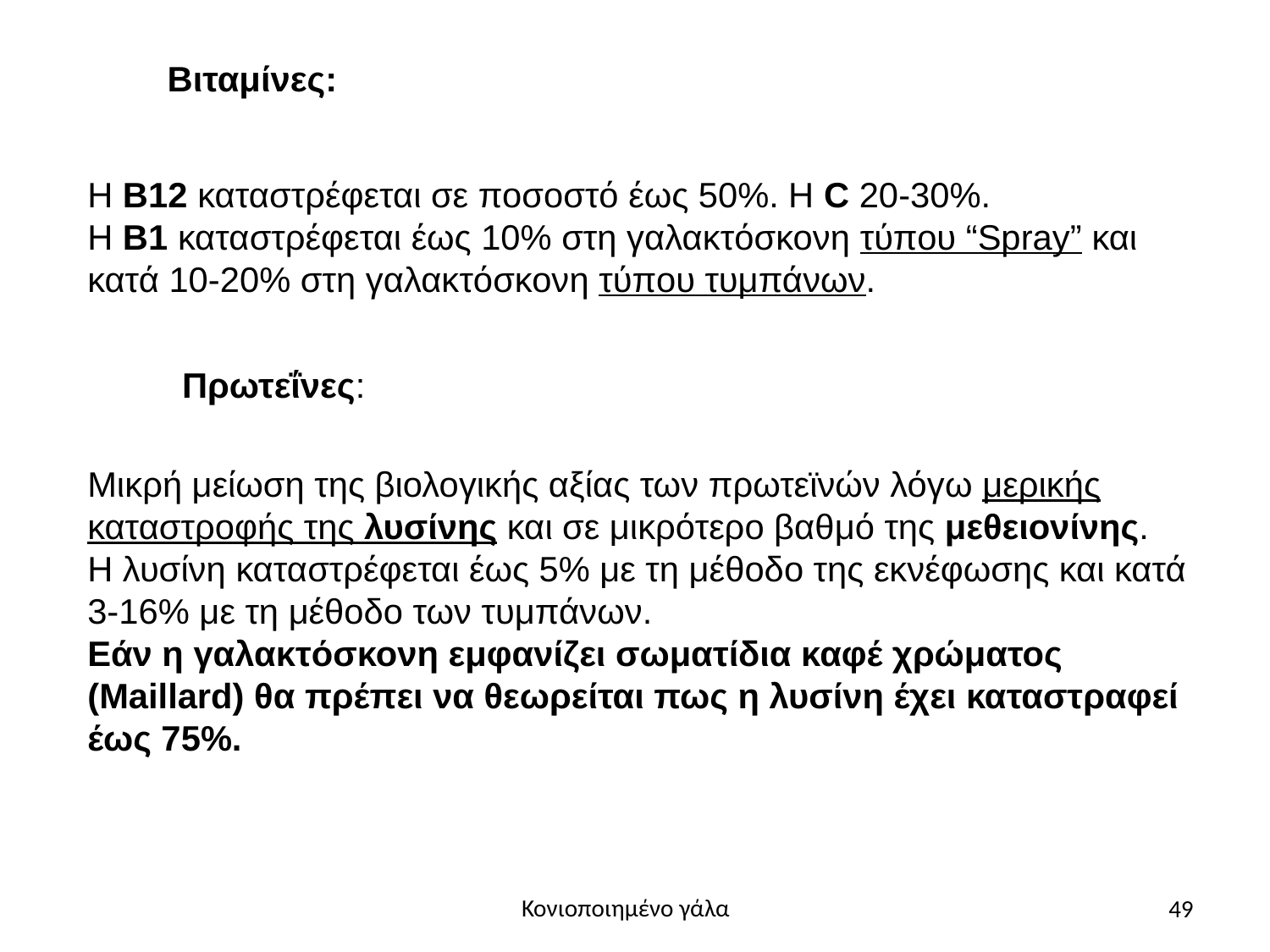

Βιταμίνες:
Η Β12 καταστρέφεται σε ποσοστό έως 50%. Η C 20-30%.
Η Β1 καταστρέφεται έως 10% στη γαλακτόσκονη τύπου “Spray” και κατά 10-20% στη γαλακτόσκονη τύπου τυμπάνων.
Πρωτεΐνες:
Μικρή μείωση της βιολογικής αξίας των πρωτεϊνών λόγω μερικής καταστροφής της λυσίνης και σε μικρότερο βαθμό της μεθειονίνης.
Η λυσίνη καταστρέφεται έως 5% με τη μέθοδο της εκνέφωσης και κατά 3-16% με τη μέθοδο των τυμπάνων.
Εάν η γαλακτόσκονη εμφανίζει σωματίδια καφέ χρώματος (Maillard) θα πρέπει να θεωρείται πως η λυσίνη έχει καταστραφεί έως 75%.
49
Κονιοποιημένο γάλα